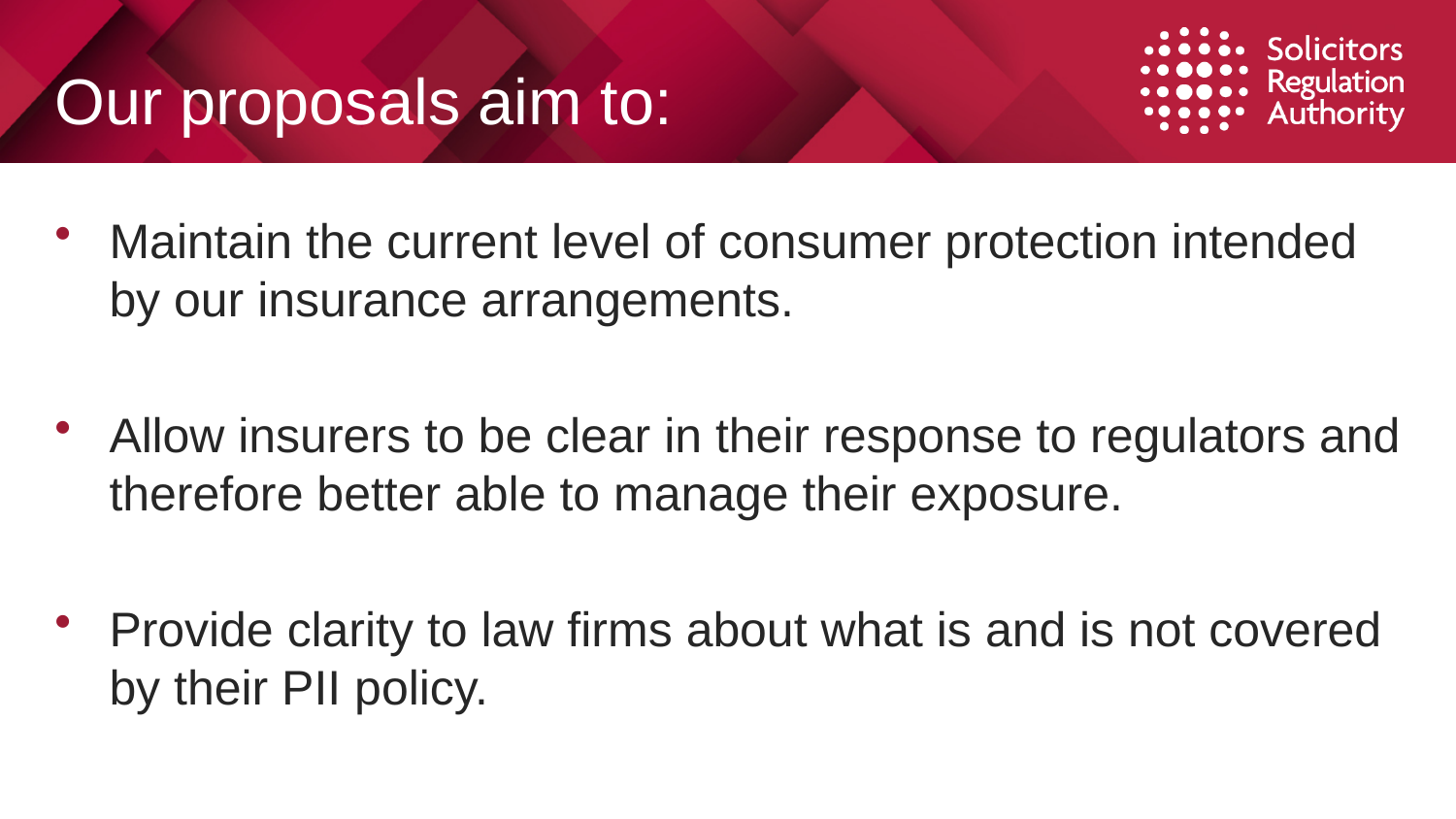

# Our proposals aim to:
Maintain the current level of consumer protection intended by our insurance arrangements.

Allow insurers to be clear in their response to regulators and therefore better able to manage their exposure.

Provide clarity to law firms about what is and is not covered by their PII policy.